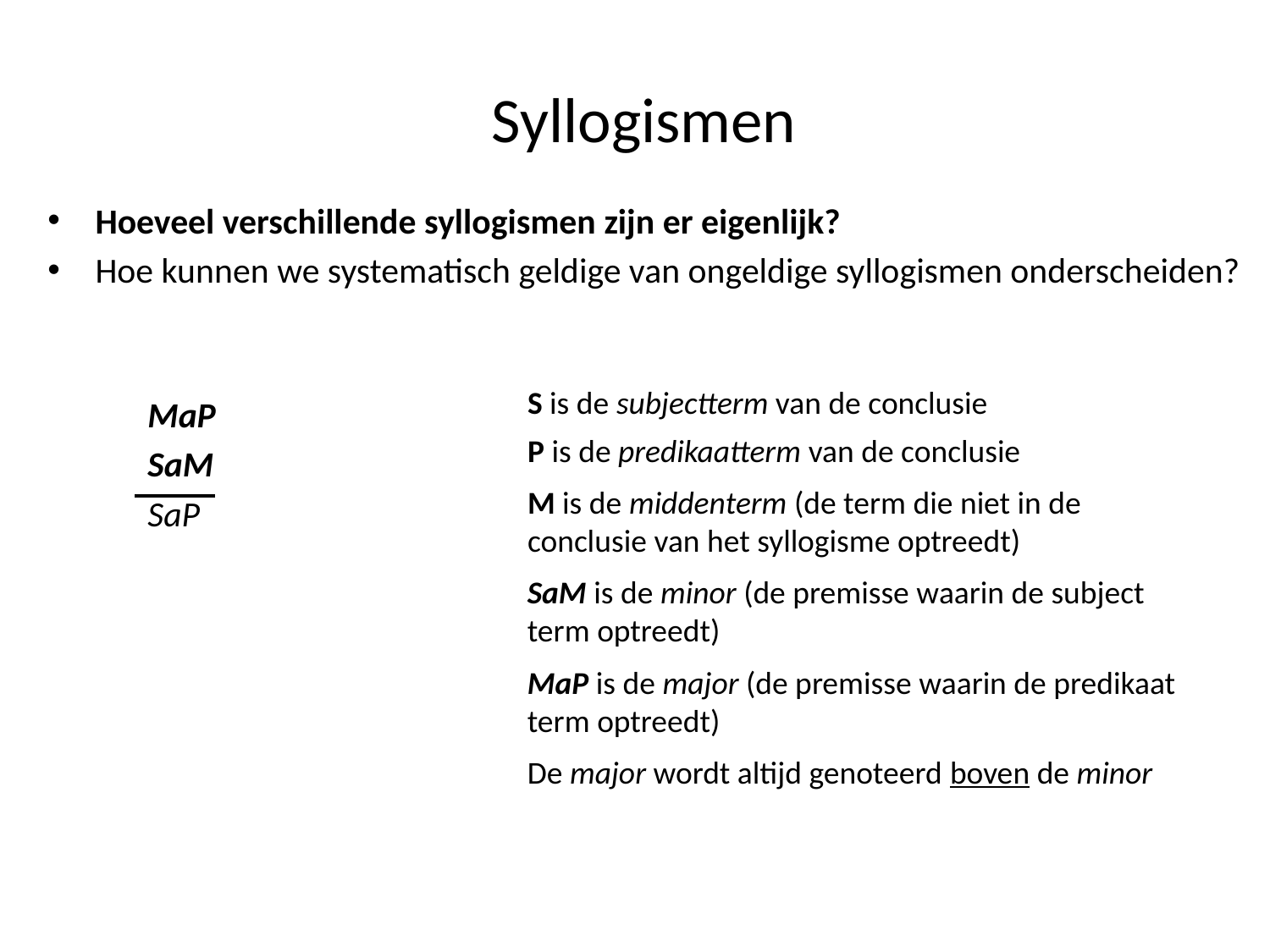

# Syllogismen
Hoeveel verschillende syllogismen zijn er eigenlijk?
Hoe kunnen we systematisch geldige van ongeldige syllogismen onderscheiden?
S is de subjectterm van de conclusie
MaP
SaM
SaP
P is de predikaatterm van de conclusie
M is de middenterm (de term die niet in de conclusie van het syllogisme optreedt)
SaM is de minor (de premisse waarin de subject term optreedt)
MaP is de major (de premisse waarin de predikaat term optreedt)
De major wordt altijd genoteerd boven de minor